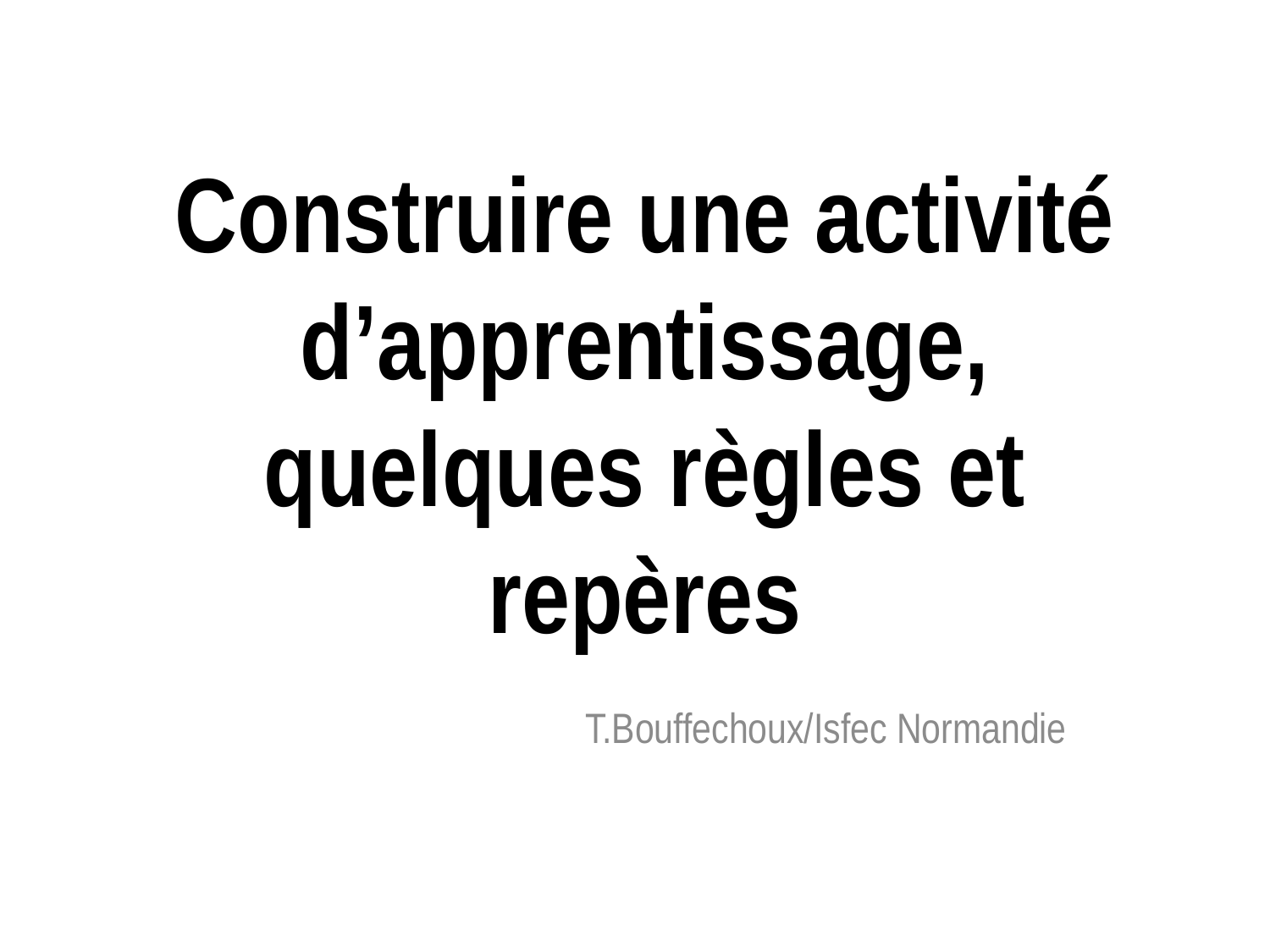

# Construire une activité d’apprentissage, quelques règles et repères

T.Bouffechoux/Isfec Normandie